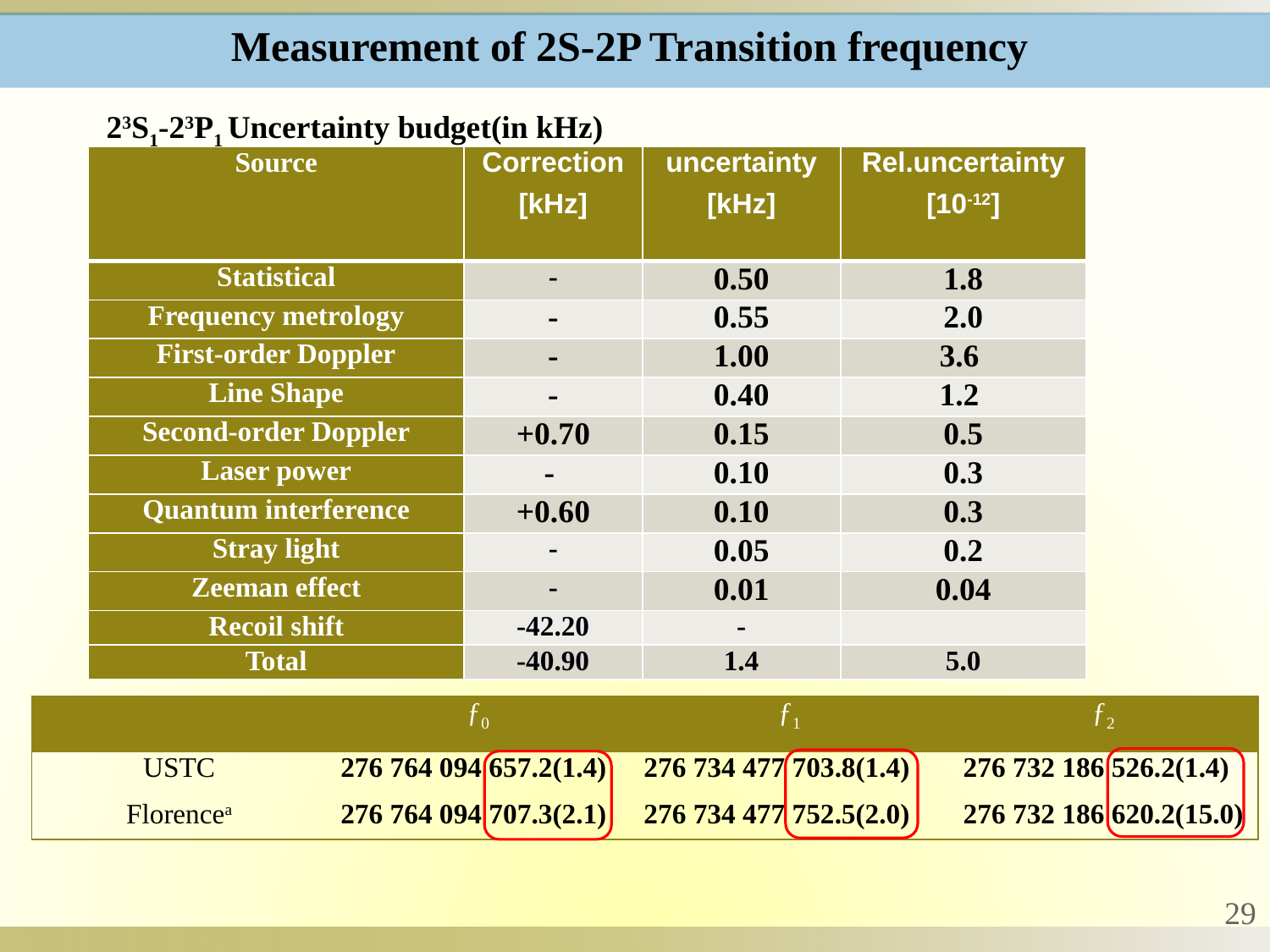

Measurement of 2S-2P Transition frequency
23S1-23P1 Uncertainty budget(in kHz)
| Source | Correction [kHz] | uncertainty [kHz] | Rel.uncertainty [10-12] |
| --- | --- | --- | --- |
| Statistical | - | 0.50 | 1.8 |
| Frequency metrology | - | 0.55 | 2.0 |
| First-order Doppler | - | 1.00 | 3.6 |
| Line Shape | - | 0.40 | 1.2 |
| Second-order Doppler | +0.70 | 0.15 | 0.5 |
| Laser power | - | 0.10 | 0.3 |
| Quantum interference | +0.60 | 0.10 | 0.3 |
| Stray light | - | 0.05 | 0.2 |
| Zeeman effect | - | 0.01 | 0.04 |
| Recoil shift | -42.20 | - |  |
| Total | -40.90 | 1.4 | 5.0 |
|  | ƒ0 | ƒ1 | ƒ2 |
| --- | --- | --- | --- |
| USTC | 276 764 094 657.2(1.4) | 276 734 477 703.8(1.4) | 276 732 186 526.2(1.4) |
| Florencea | 276 764 094 707.3(2.1) | 276 734 477 752.5(2.0) | 276 732 186 620.2(15.0) |

29